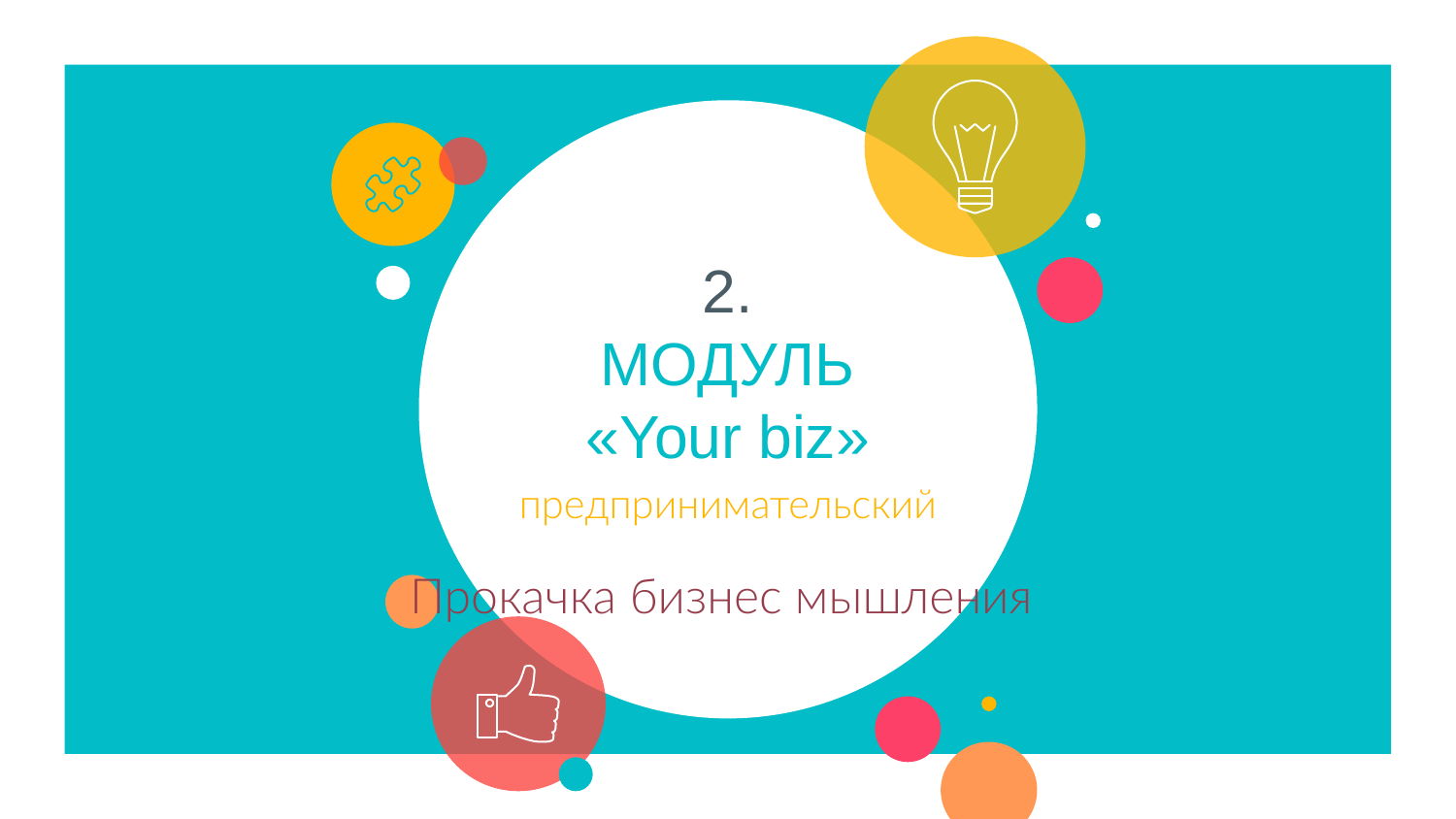

# 2.
МОДУЛЬ
«Your biz»
предпринимательский
Прокачка бизнес мышления